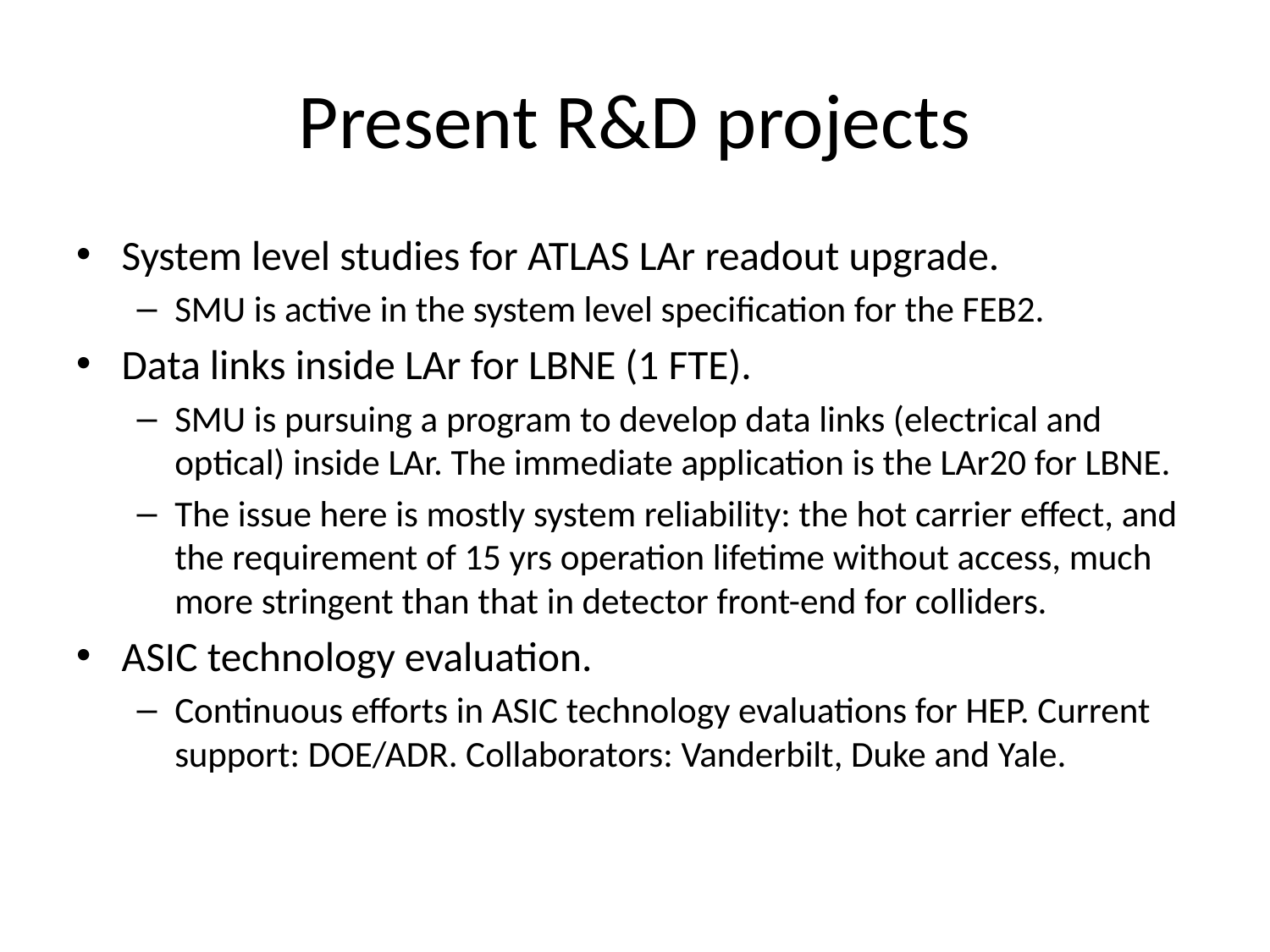

# Present R&D projects
System level studies for ATLAS LAr readout upgrade.
SMU is active in the system level specification for the FEB2.
Data links inside LAr for LBNE (1 FTE).
SMU is pursuing a program to develop data links (electrical and optical) inside LAr. The immediate application is the LAr20 for LBNE.
The issue here is mostly system reliability: the hot carrier effect, and the requirement of 15 yrs operation lifetime without access, much more stringent than that in detector front-end for colliders.
ASIC technology evaluation.
Continuous efforts in ASIC technology evaluations for HEP. Current support: DOE/ADR. Collaborators: Vanderbilt, Duke and Yale.